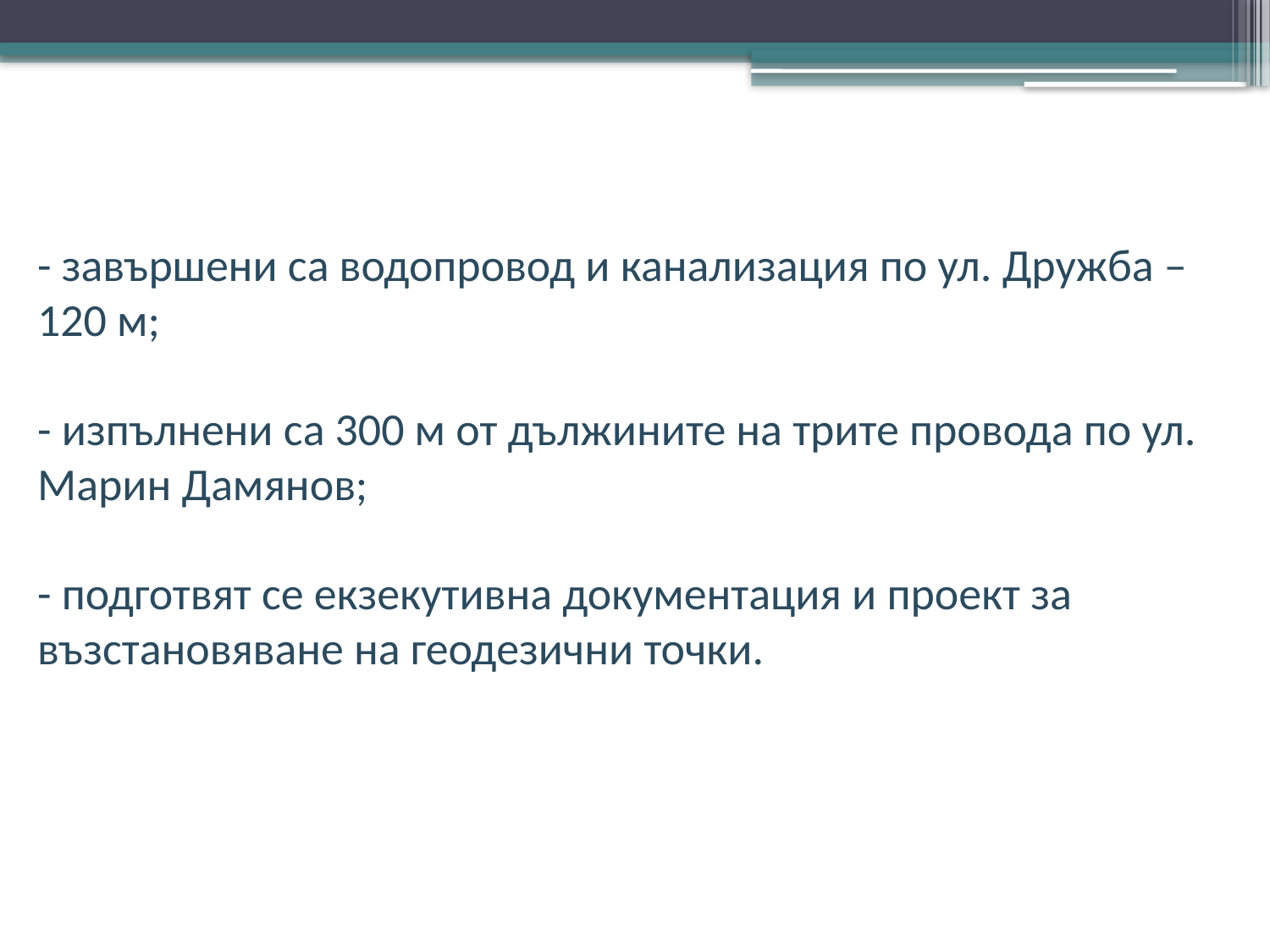

- завършени са водопровод и канализация по ул. Дружба – 120 м;
- изпълнени са 300 м от дължините на трите провода по ул. Марин Дамянов;
- подготвят се екзекутивна документация и проект за възстановяване на геодезични точки.